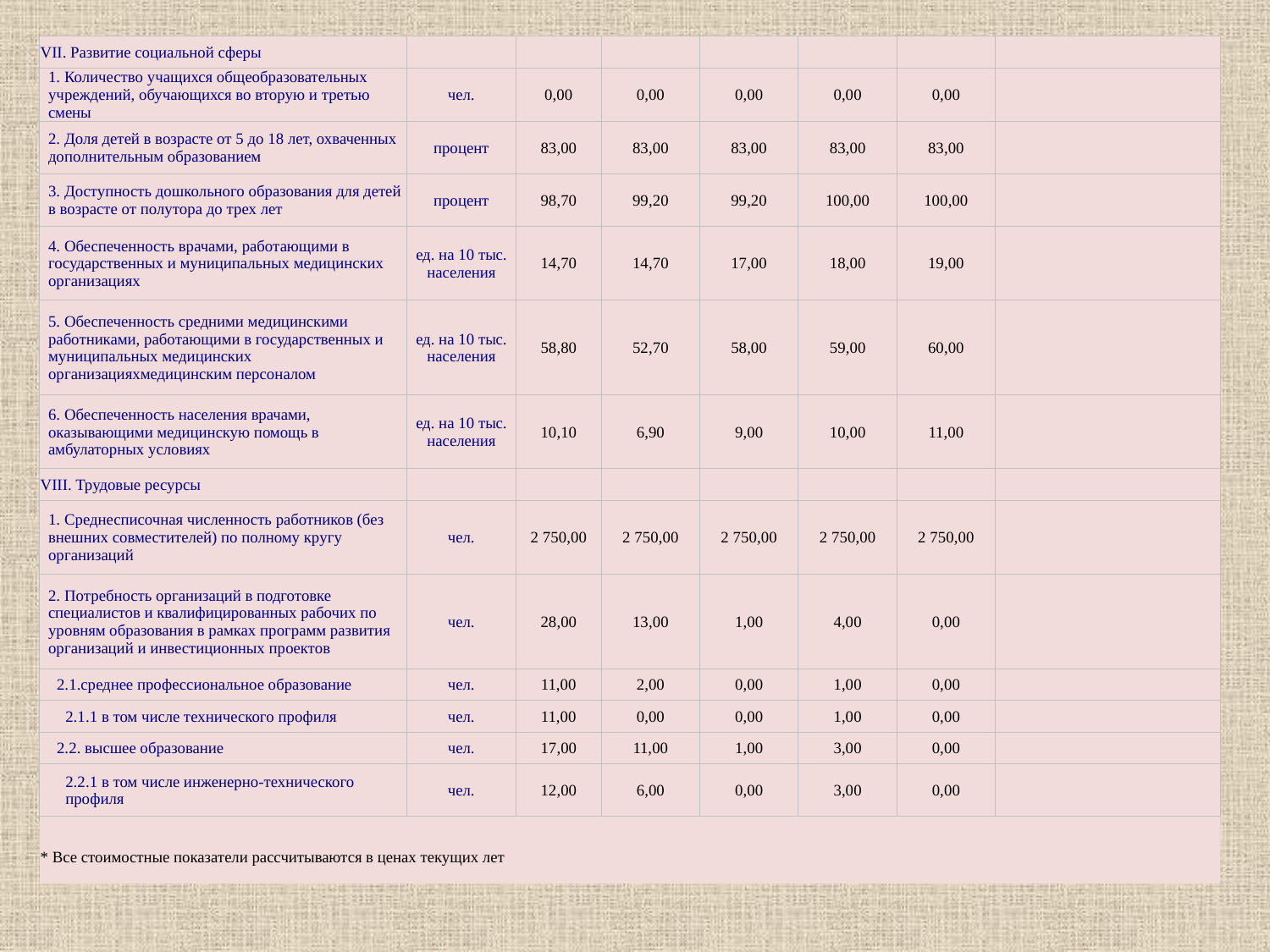

| VII. Развитие социальной сферы |  |  |  |  |  |  |  |
| --- | --- | --- | --- | --- | --- | --- | --- |
| 1. Количество учащихся общеобразовательных учреждений, обучающихся во вторую и третью смены | чел. | 0,00 | 0,00 | 0,00 | 0,00 | 0,00 |  |
| 2. Доля детей в возрасте от 5 до 18 лет, охваченных дополнительным образованием | процент | 83,00 | 83,00 | 83,00 | 83,00 | 83,00 |  |
| 3. Доступность дошкольного образования для детей в возрасте от полутора до трех лет | процент | 98,70 | 99,20 | 99,20 | 100,00 | 100,00 |  |
| 4. Обеспеченность врачами, работающими в государственных и муниципальных медицинских организациях | ед. на 10 тыс. населения | 14,70 | 14,70 | 17,00 | 18,00 | 19,00 |  |
| 5. Обеспеченность средними медицинскими работниками, работающими в государственных и муниципальных медицинских организацияхмедицинским персоналом | ед. на 10 тыс. населения | 58,80 | 52,70 | 58,00 | 59,00 | 60,00 |  |
| 6. Обеспеченность населения врачами, оказывающими медицинскую помощь в амбулаторных условиях | ед. на 10 тыс. населения | 10,10 | 6,90 | 9,00 | 10,00 | 11,00 |  |
| VIII. Трудовые ресурсы |  |  |  |  |  |  |  |
| 1. Среднесписочная численность работников (без внешних совместителей) по полному кругу организаций | чел. | 2 750,00 | 2 750,00 | 2 750,00 | 2 750,00 | 2 750,00 |  |
| 2. Потребность организаций в подготовке специалистов и квалифицированных рабочих по уровням образования в рамках программ развития организаций и инвестиционных проектов | чел. | 28,00 | 13,00 | 1,00 | 4,00 | 0,00 |  |
| 2.1.среднее профессиональное образование | чел. | 11,00 | 2,00 | 0,00 | 1,00 | 0,00 |  |
| 2.1.1 в том числе технического профиля | чел. | 11,00 | 0,00 | 0,00 | 1,00 | 0,00 |  |
| 2.2. высшее образование | чел. | 17,00 | 11,00 | 1,00 | 3,00 | 0,00 |  |
| 2.2.1 в том числе инженерно-технического профиля | чел. | 12,00 | 6,00 | 0,00 | 3,00 | 0,00 |  |
|  |  |  |  |  |  |  |  |
| \* Все стоимостные показатели рассчитываются в ценах текущих лет |  |  |  |  |  |  |  |